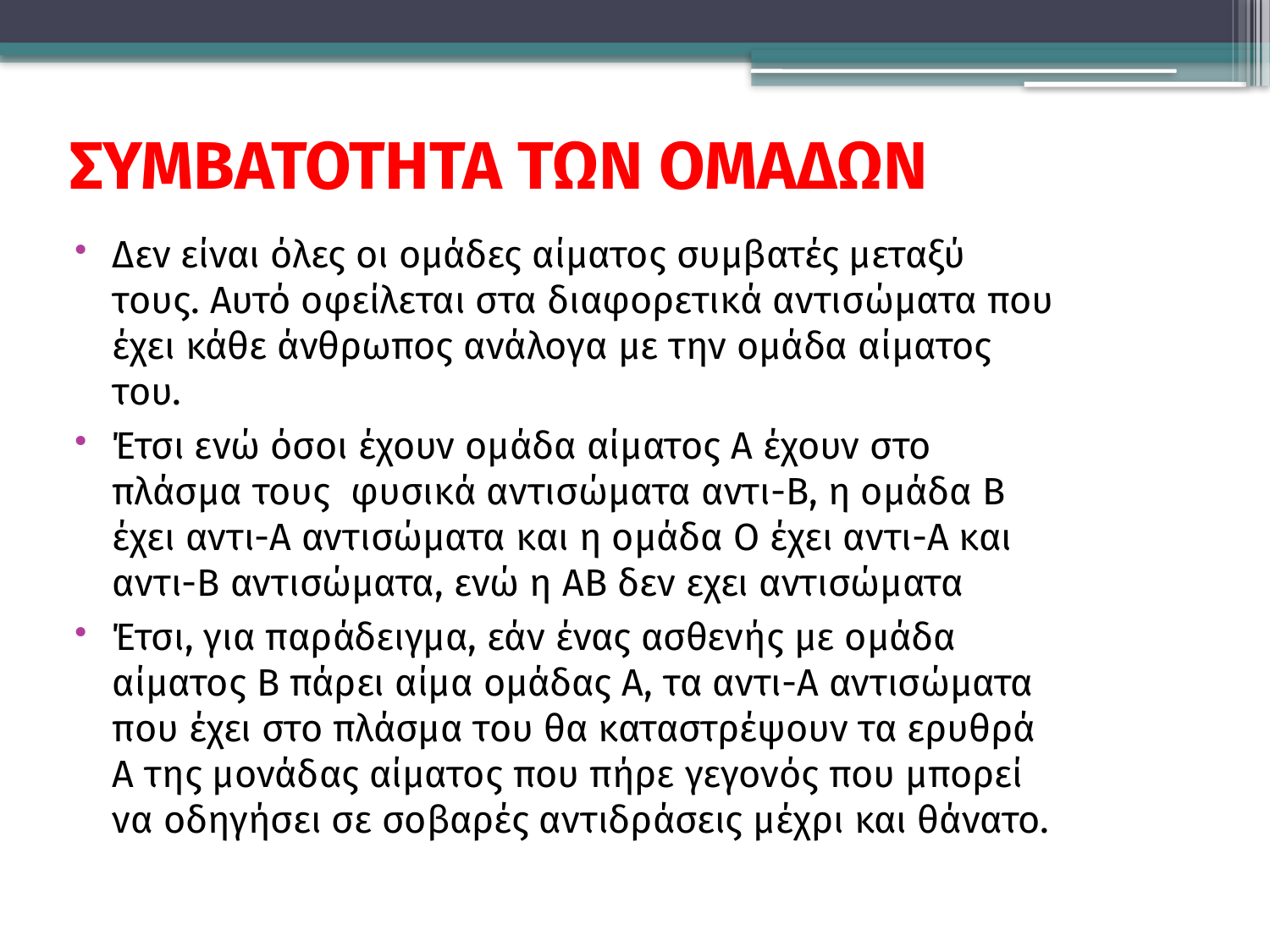

ΣΥΜΒΑΤΟΤΗΤΑ ΤΩΝ ΟΜΑΔΩΝ
Δεν είναι όλες οι ομάδες αίματος συμβατές μεταξύ τους. Αυτό οφείλεται στα διαφορετικά αντισώματα που έχει κάθε άνθρωπος ανάλογα με την ομάδα αίματος του.
Έτσι ενώ όσοι έχουν ομάδα αίματος Α έχουν στο πλάσμα τους  φυσικά αντισώματα αντι-Β, η ομάδα Β έχει αντι-Α αντισώματα και η ομάδα Ο έχει αντι-Α και αντι-Β αντισώματα, ενώ η ΑΒ δεν εχει αντισώματα
Έτσι, για παράδειγμα, εάν ένας ασθενής με ομάδα αίματος Β πάρει αίμα ομάδας Α, τα αντι-Α αντισώματα που έχει στο πλάσμα του θα καταστρέψουν τα ερυθρά Α της μονάδας αίματος που πήρε γεγονός που μπορεί να οδηγήσει σε σοβαρές αντιδράσεις μέχρι και θάνατο.